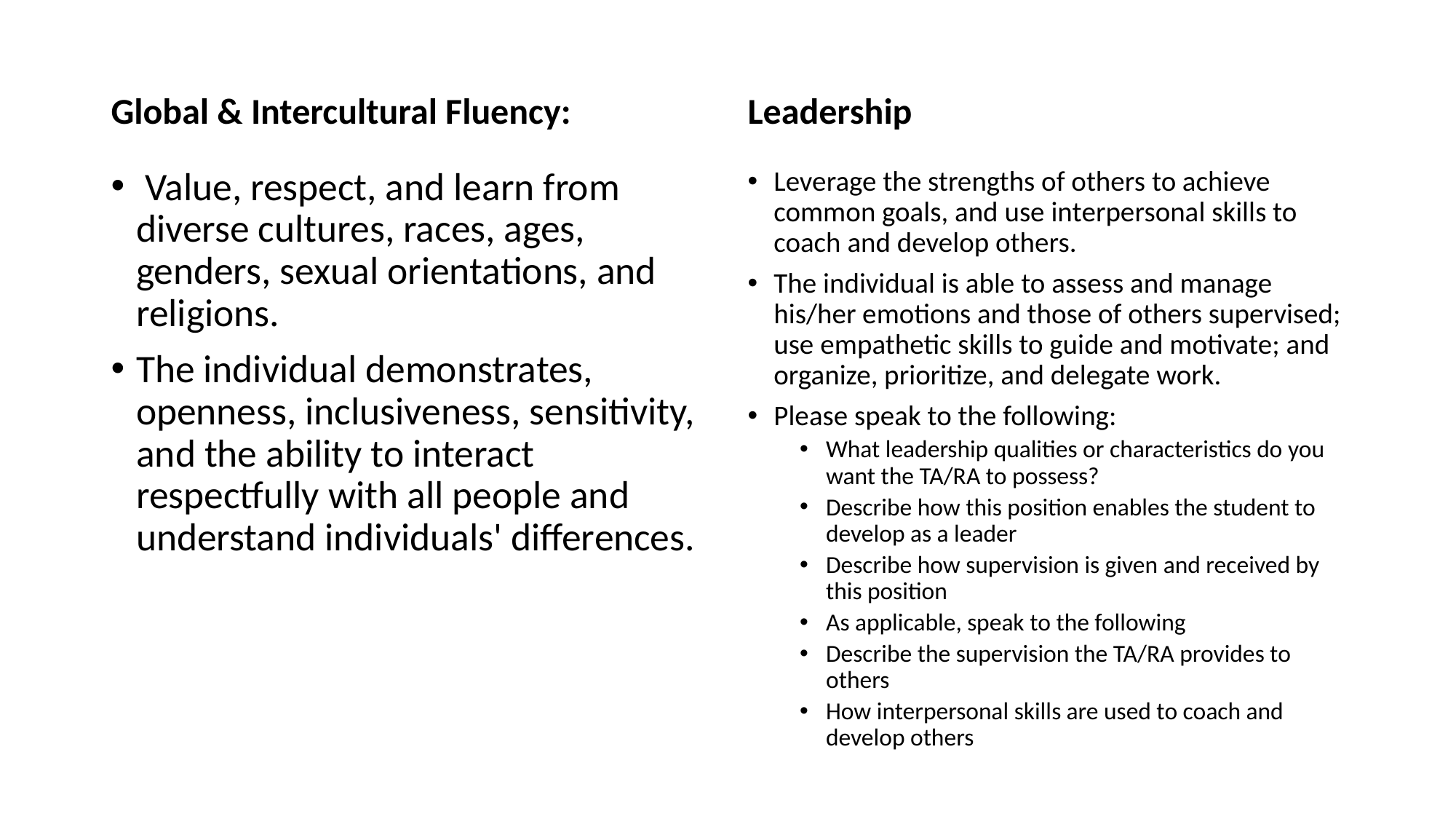

Global & Intercultural Fluency:
Leadership
Leverage the strengths of others to achieve common goals, and use interpersonal skills to coach and develop others.
The individual is able to assess and manage his/her emotions and those of others supervised; use empathetic skills to guide and motivate; and organize, prioritize, and delegate work.
Please speak to the following:
What leadership qualities or characteristics do you want the TA/RA to possess?
​​Describe how this position enables the student to develop as a leader​
Describe how supervision is given and received by this position
As applicable, speak to the following​​
Describe the supervision the TA/RA provides to others
How interpersonal skills are used to coach and develop others
 Value, respect, and learn from diverse cultures, races, ages, genders, sexual orientations, and religions.
The individual demonstrates, openness, inclusiveness, sensitivity, and the ability to interact respectfully with all people and understand individuals' differences. ​